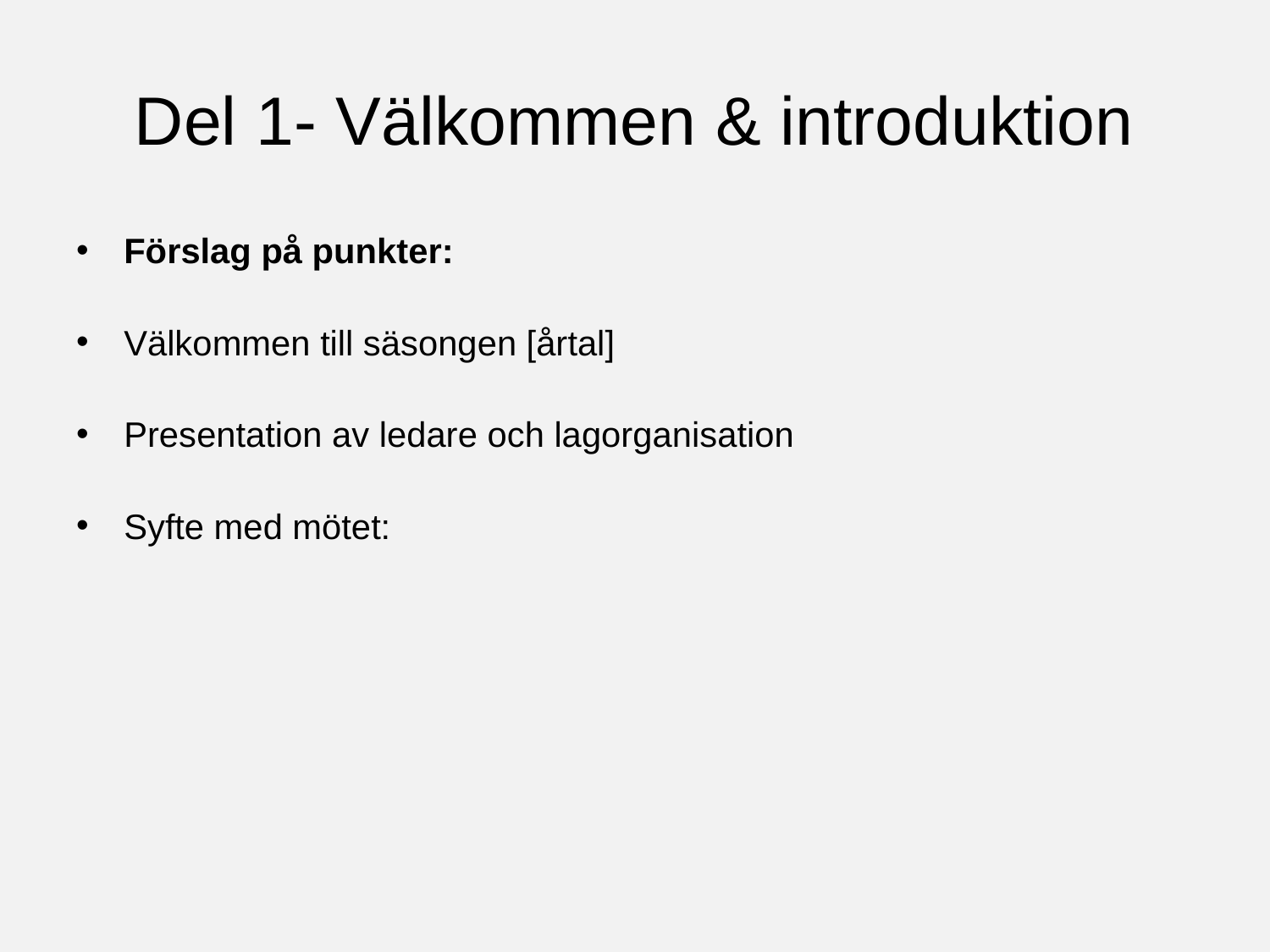

# Del 1- Välkommen & introduktion
Förslag på punkter:
Välkommen till säsongen [årtal]
Presentation av ledare och lagorganisation
Syfte med mötet: